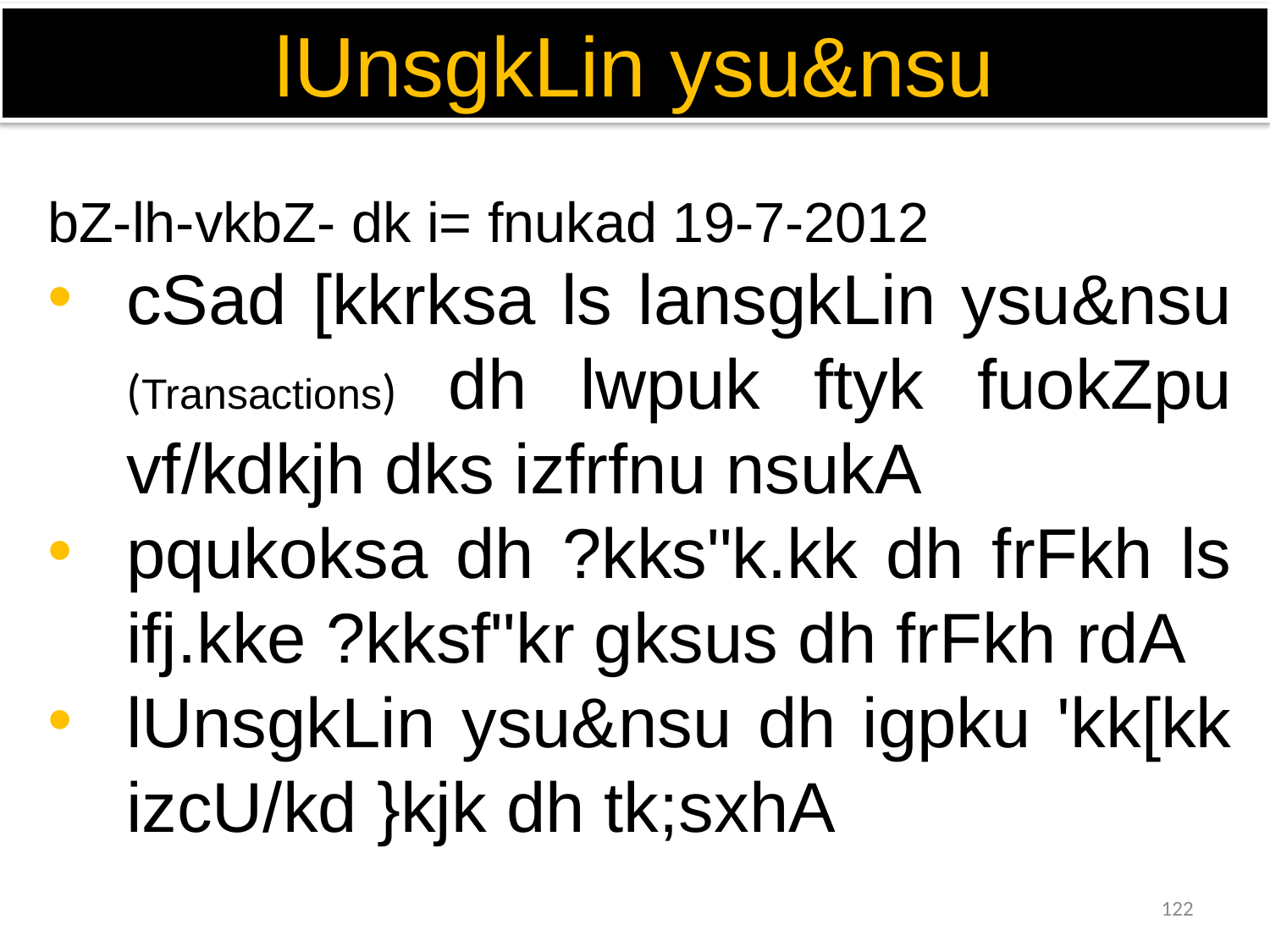

lUnsgkLin ysu&nsu
bZ-lh-vkbZ- dk i= fnukad 19-7-2012
cSad [kkrksa ls lansgkLin ysu&nsu (Transactions) dh lwpuk ftyk fuokZpu vf/kdkjh dks izfrfnu nsukA
pqukoksa dh ?kks"k.kk dh frFkh ls ifj.kke ?kksf"kr gksus dh frFkh rdA
lUnsgkLin ysu&nsu dh igpku 'kk[kk izcU/kd }kjk dh tk;sxhA
122